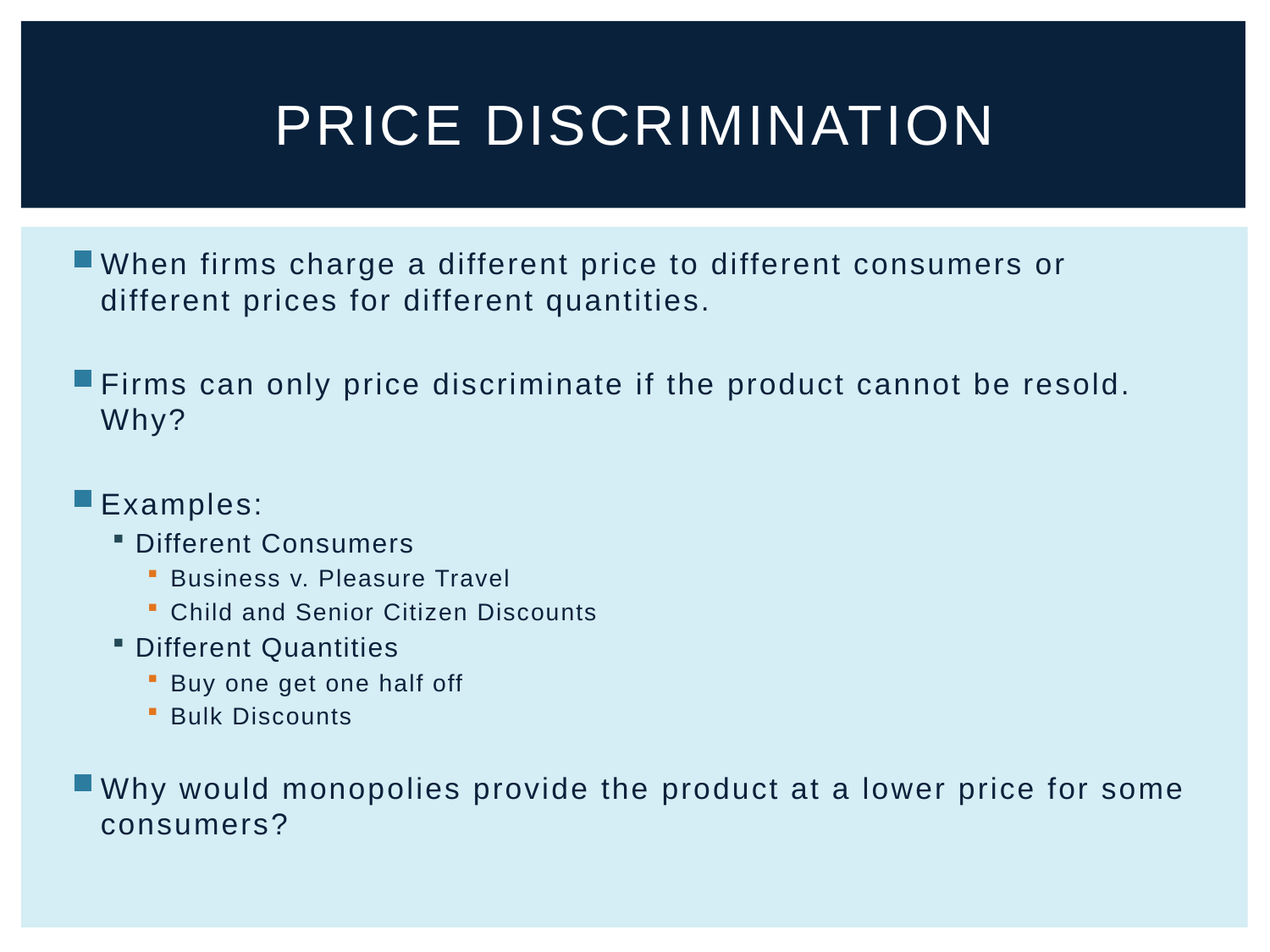

# Price Discrimination
When firms charge a different price to different consumers or different prices for different quantities.

Firms can only price discriminate if the product cannot be resold. Why?

Examples:
Different Consumers
Business v. Pleasure Travel
Child and Senior Citizen Discounts
Different Quantities
Buy one get one half off
Bulk Discounts

Why would monopolies provide the product at a lower price for some consumers?